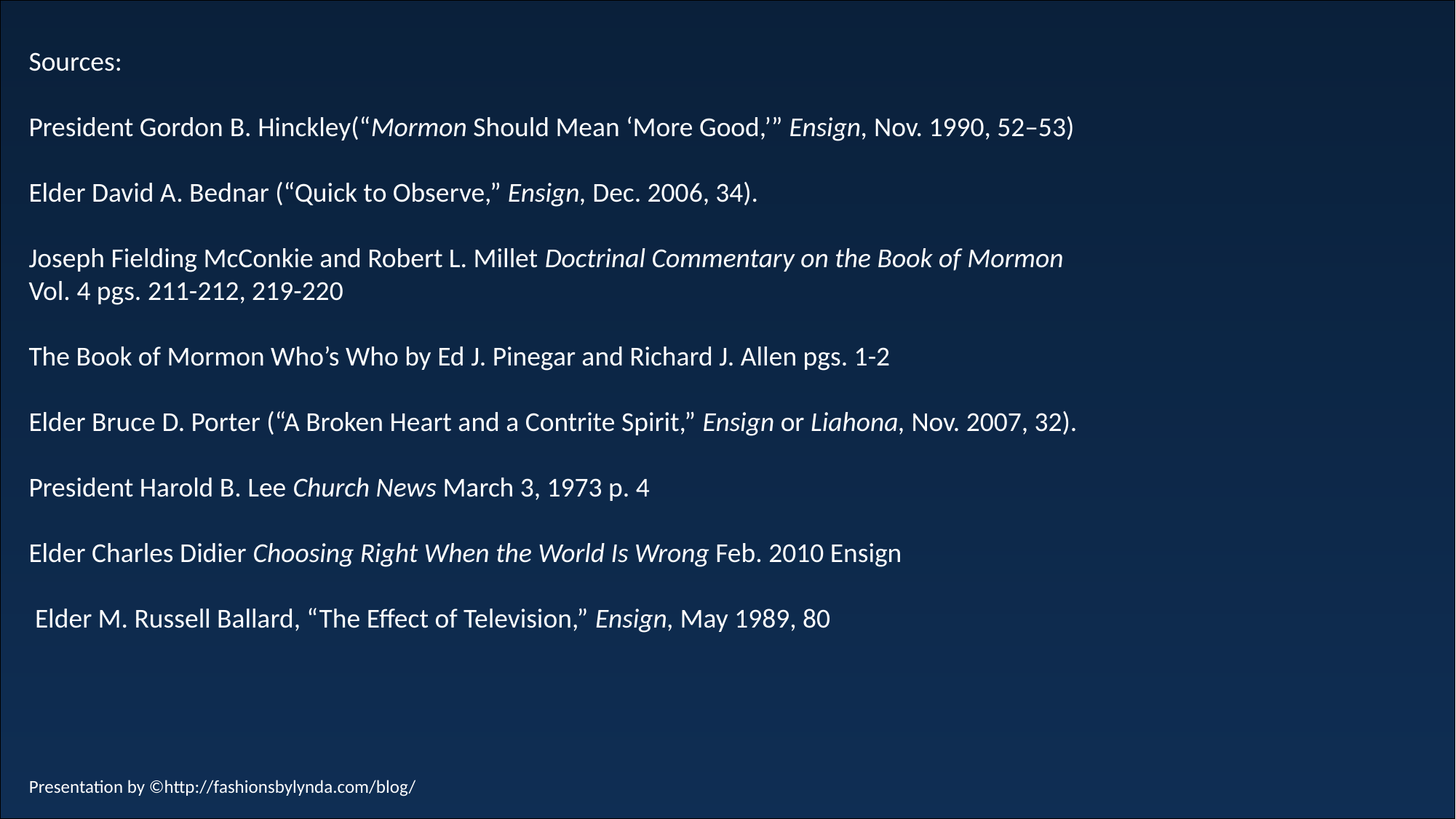

Sources:

Sources:

President Gordon B. Hinckley(“Mormon Should Mean ‘More Good,’” Ensign, Nov. 1990, 52–53)

Elder David A. Bednar (“Quick to Observe,” Ensign, Dec. 2006, 34).

Joseph Fielding McConkie and Robert L. Millet Doctrinal Commentary on the Book of Mormon  Vol. 4 pgs. 211-212, 219-220

The Book of Mormon Who’s Who by Ed J. Pinegar and Richard J. Allen pgs. 1-2

Elder Bruce D. Porter (“A Broken Heart and a Contrite Spirit,” Ensign or Liahona, Nov. 2007, 32).

President Harold B. Lee Church News March 3, 1973 p. 4

Elder Charles Didier Choosing Right When the World Is Wrong Feb. 2010 Ensign

 Elder M. Russell Ballard, “The Effect of Television,” Ensign, May 1989, 80

Presentation by ©http://fashionsbylynda.com/blog/